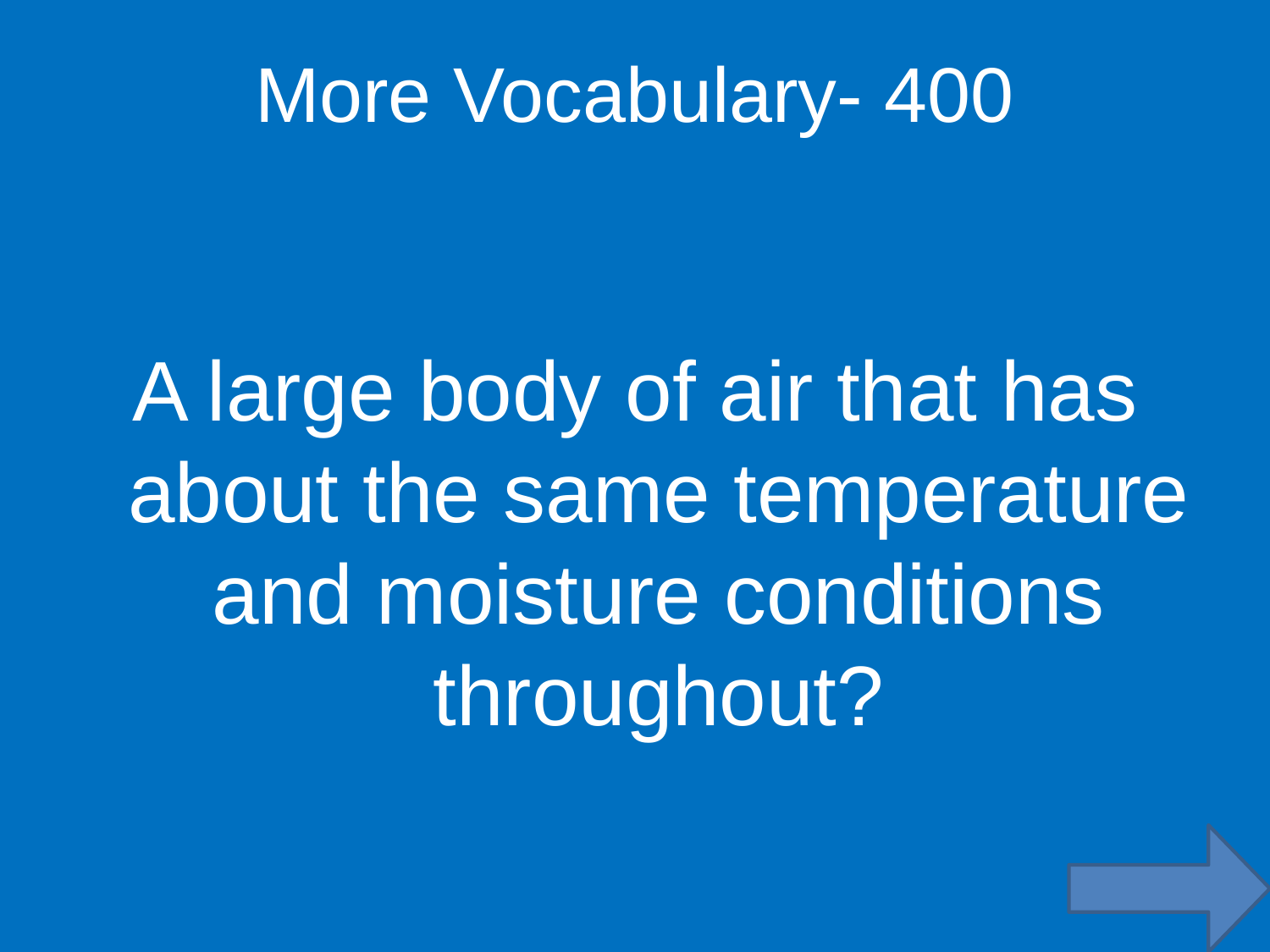

More Vocabulary- 400

A large body of air that has about the same temperature and moisture conditions throughout?